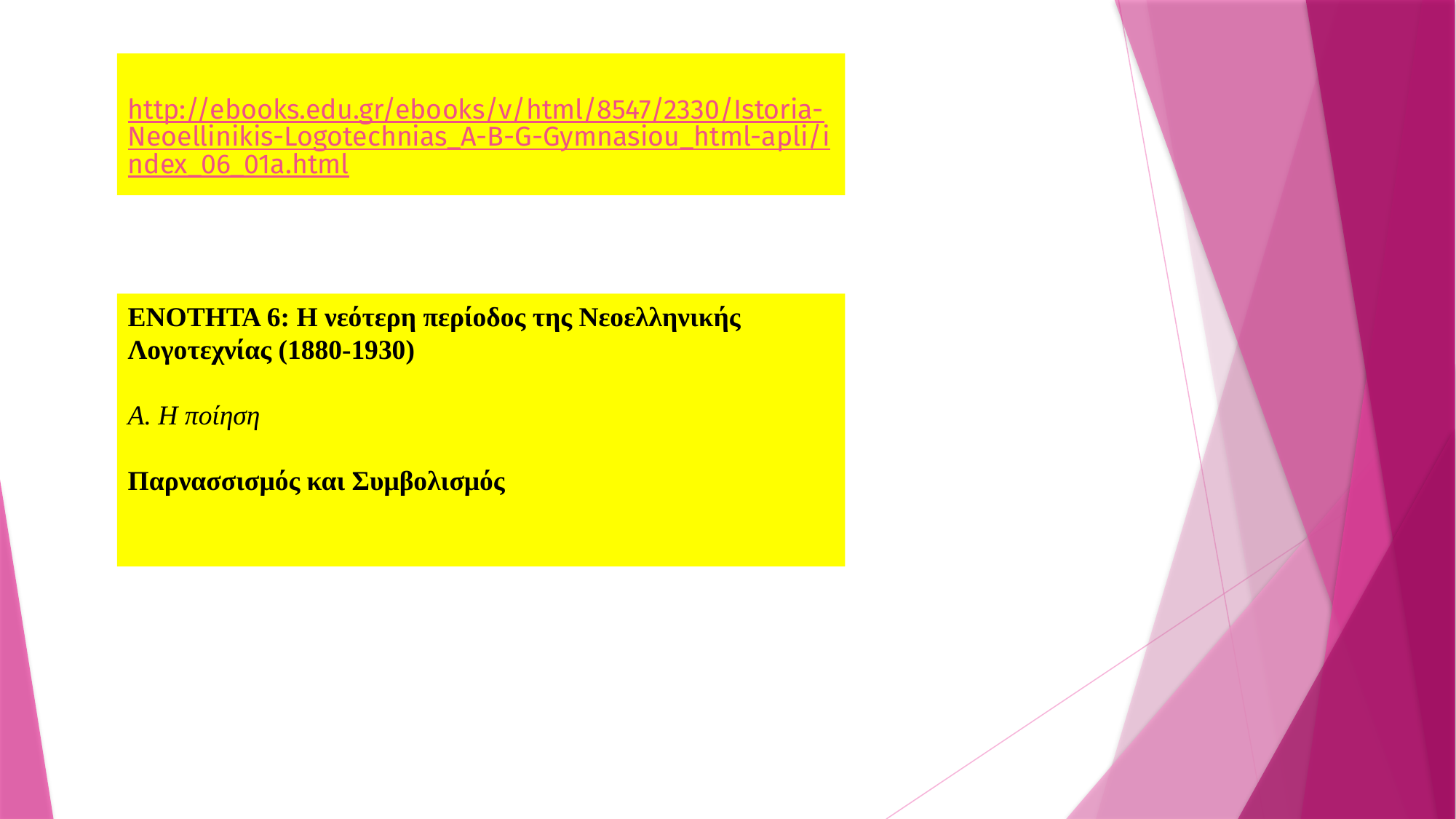

http://ebooks.edu.gr/ebooks/v/html/8547/2330/Istoria-Neoellinikis-Logotechnias_A-B-G-Gymnasiou_html-apli/index_06_01a.html

ΕΝΟΤΗΤΑ 6: Η νεότερη περίοδος της Νεοελληνικής Λογοτεχνίας (1880-1930)

Α. Η ποίηση

Παρνασσισμός και Συμβολισμός